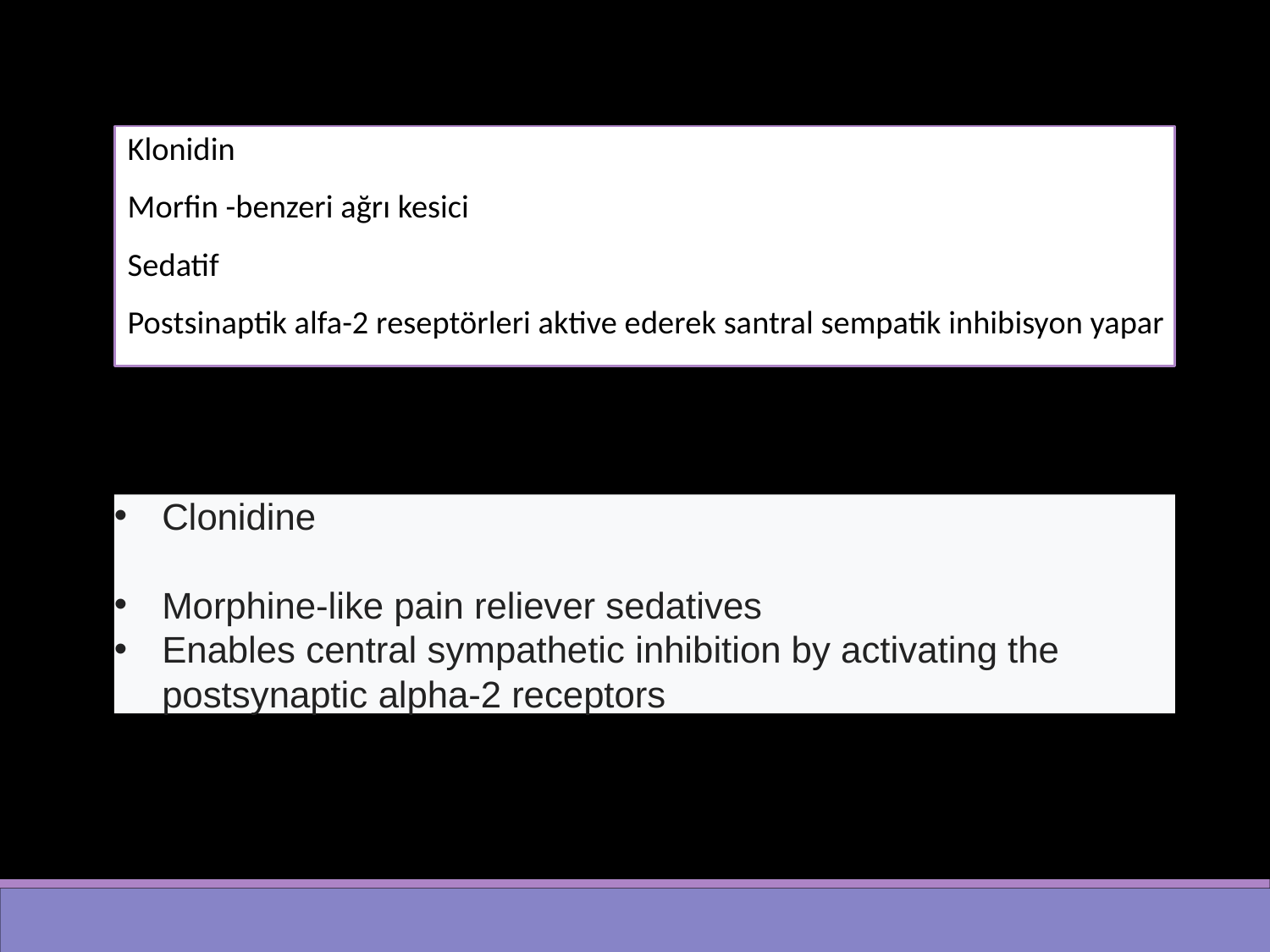

Klonidin
Morfin -benzeri ağrı kesici
Sedatif
Postsinaptik alfa-2 reseptörleri aktive ederek santral sempatik inhibisyon yapar
Clonidine

Morphine-like pain reliever sedatives
Enables central sympathetic inhibition by activating the postsynaptic alpha-2 receptors